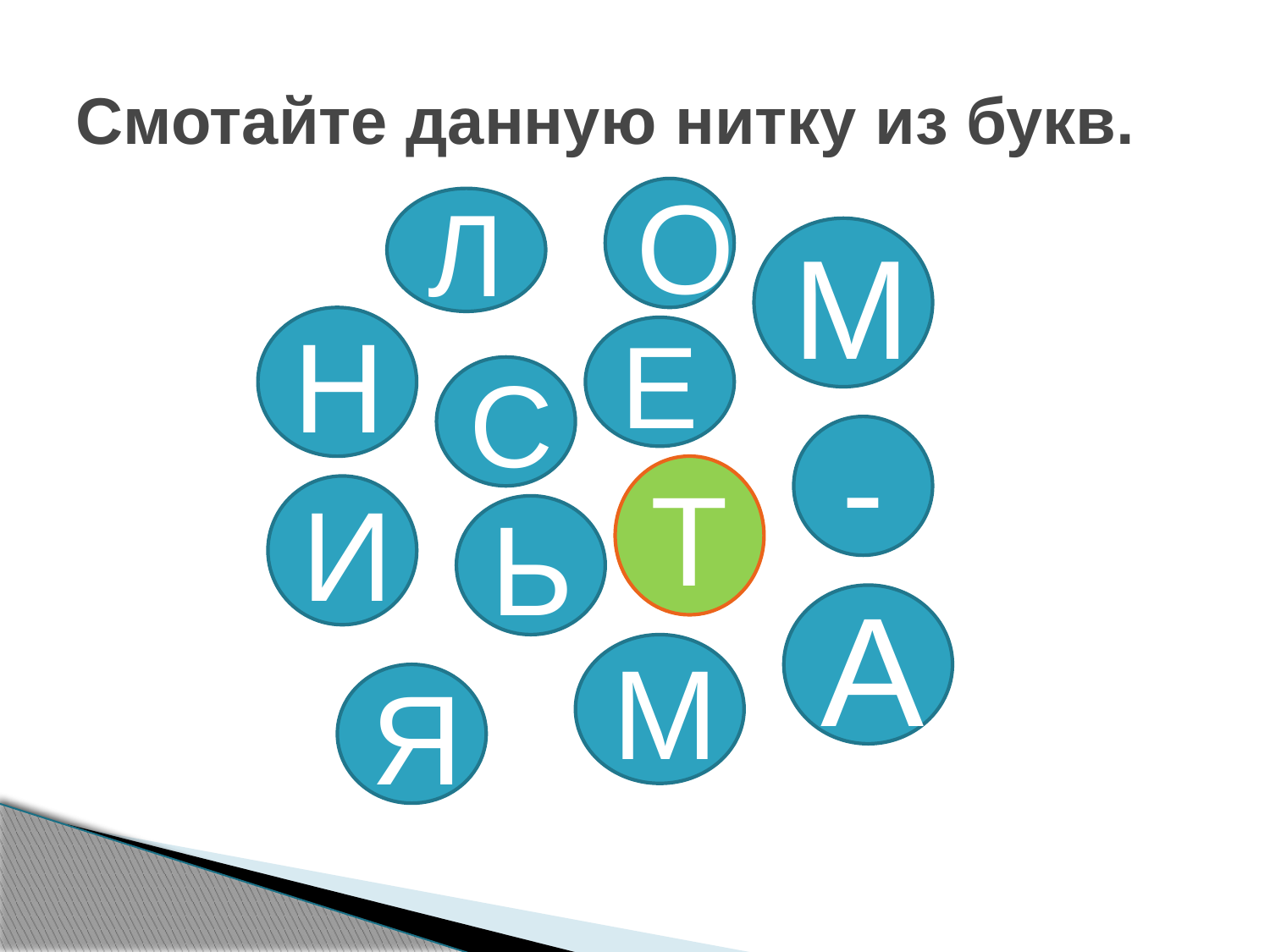

# Смотайте данную нитку из букв.
О
Л
М

Н
Е
С
-
Т
И
Ь
А
М
Я